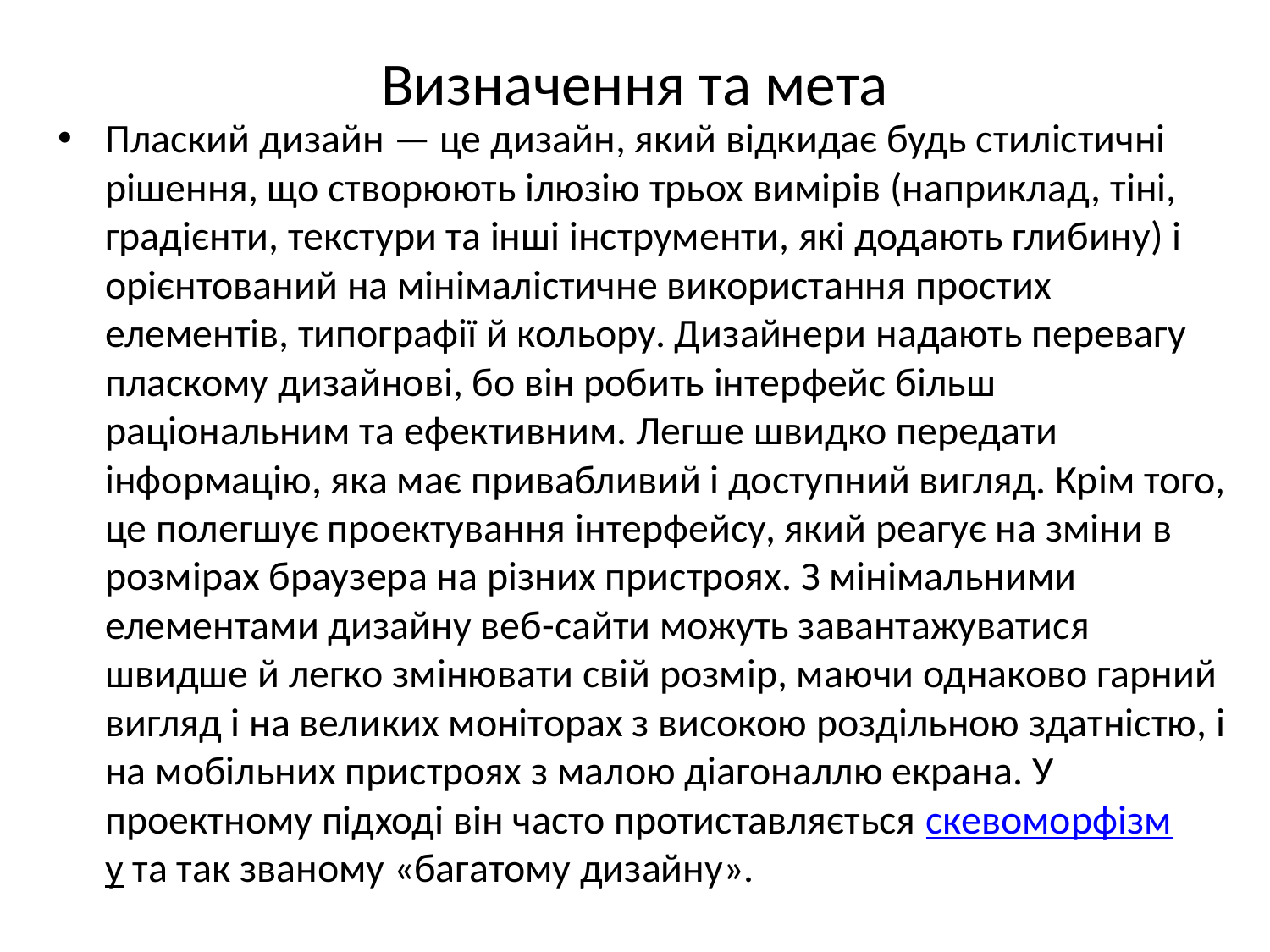

# Визначення та мета
Плаский дизайн — це дизайн, який відкидає будь стилістичні рішення, що створюють ілюзію трьох вимірів (наприклад, тіні, градієнти, текстури та інші інструменти, які додають глибину) і орієнтований на мінімалістичне використання простих елементів, типографії й кольору. Дизайнери надають перевагу пласкому дизайнові, бо він робить інтерфейс більш раціональним та ефективним. Легше швидко передати інформацію, яка має привабливий і доступний вигляд. Крім того, це полегшує проектування інтерфейсу, який реагує на зміни в розмірах браузера на різних пристроях. З мінімальними елементами дизайну веб-сайти можуть завантажуватися швидше й легко змінювати свій розмір, маючи однаково гарний вигляд і на великих моніторах з високою роздільною здатністю, і на мобільних пристроях з малою діагоналлю екрана. У проектному підході він часто протиставляється скевоморфізму та так званому «багатому дизайну».